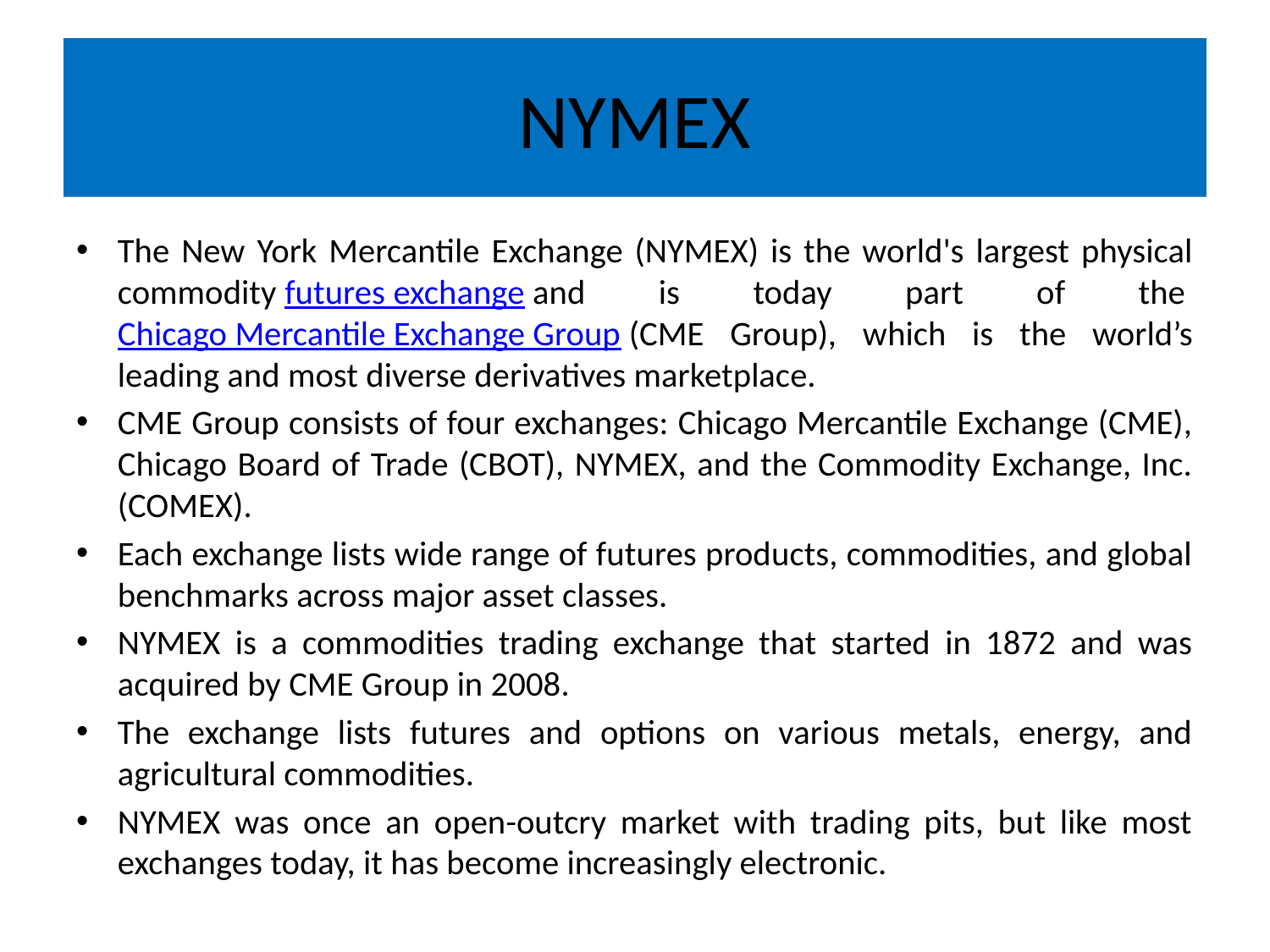

# NYMEX
The New York Mercantile Exchange (NYMEX) is the world's largest physical commodity futures exchange and is today part of the Chicago Mercantile Exchange Group (CME Group), which is the world’s leading and most diverse derivatives marketplace.
CME Group consists of four exchanges: Chicago Mercantile Exchange (CME), Chicago Board of Trade (CBOT), NYMEX, and the Commodity Exchange, Inc. (COMEX).
Each exchange lists wide range of futures products, commodities, and global benchmarks across major asset classes.
NYMEX is a commodities trading exchange that started in 1872 and was acquired by CME Group in 2008.
The exchange lists futures and options on various metals, energy, and agricultural commodities.
NYMEX was once an open-outcry market with trading pits, but like most exchanges today, it has become increasingly electronic.